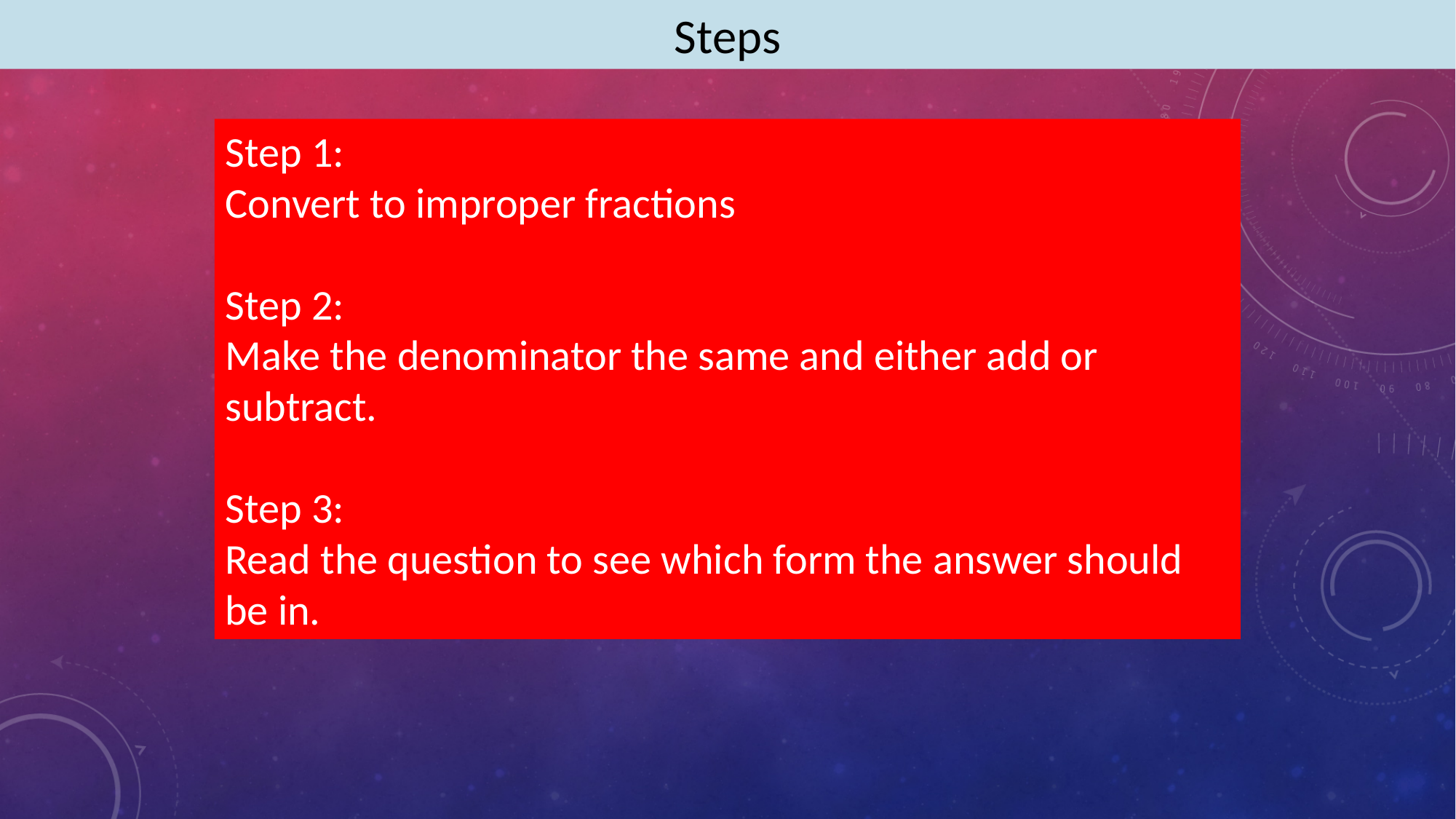

Steps
Step 1:
Convert to improper fractions

Step 2:
Make the denominator the same and either add or subtract.

Step 3:
Read the question to see which form the answer should be in.